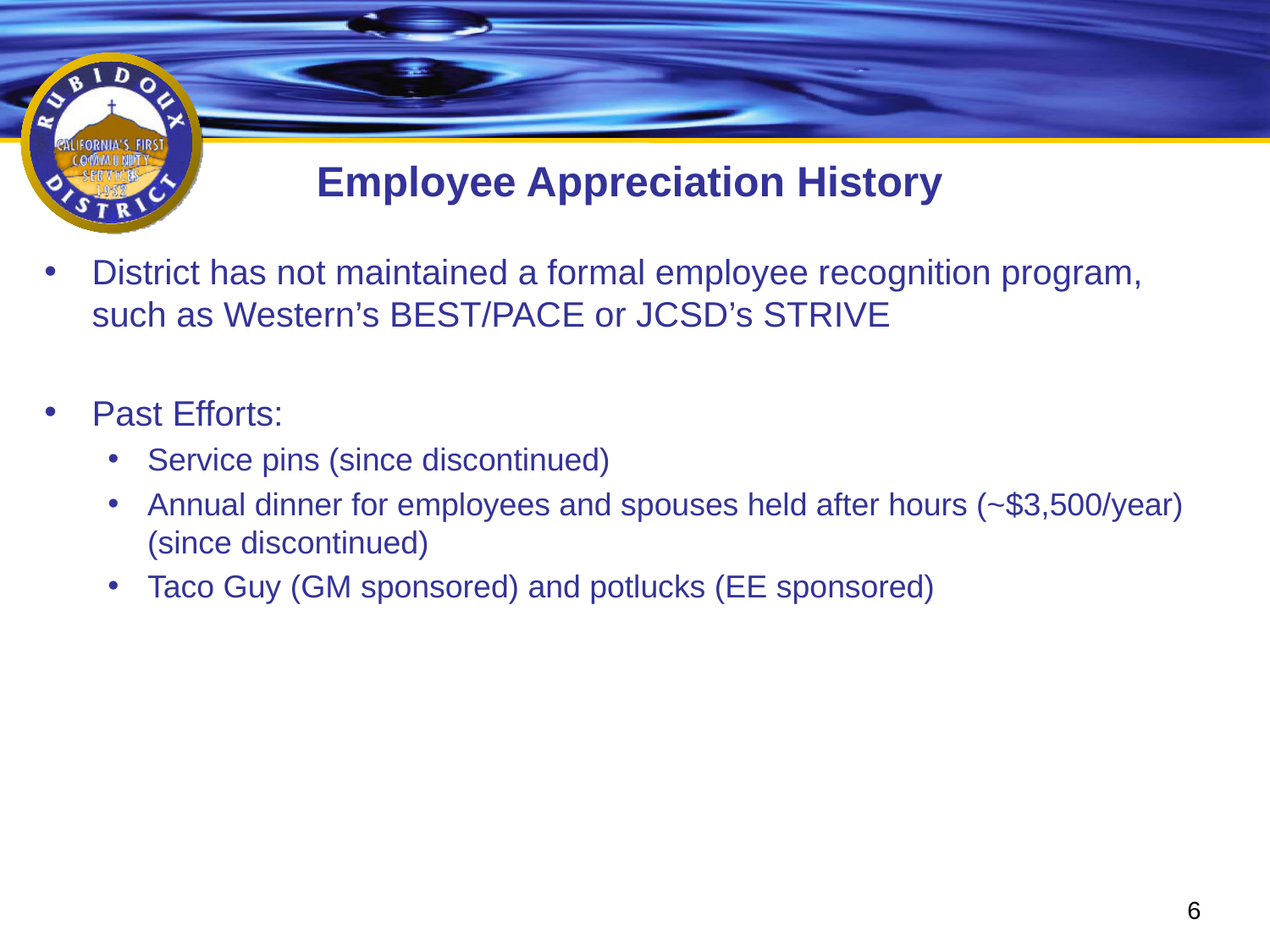

# Employee Appreciation History
District has not maintained a formal employee recognition program, such as Western’s BEST/PACE or JCSD’s STRIVE

Past Efforts:
Service pins (since discontinued)
Annual dinner for employees and spouses held after hours (~$3,500/year)(since discontinued)
Taco Guy (GM sponsored) and potlucks (EE sponsored)

6